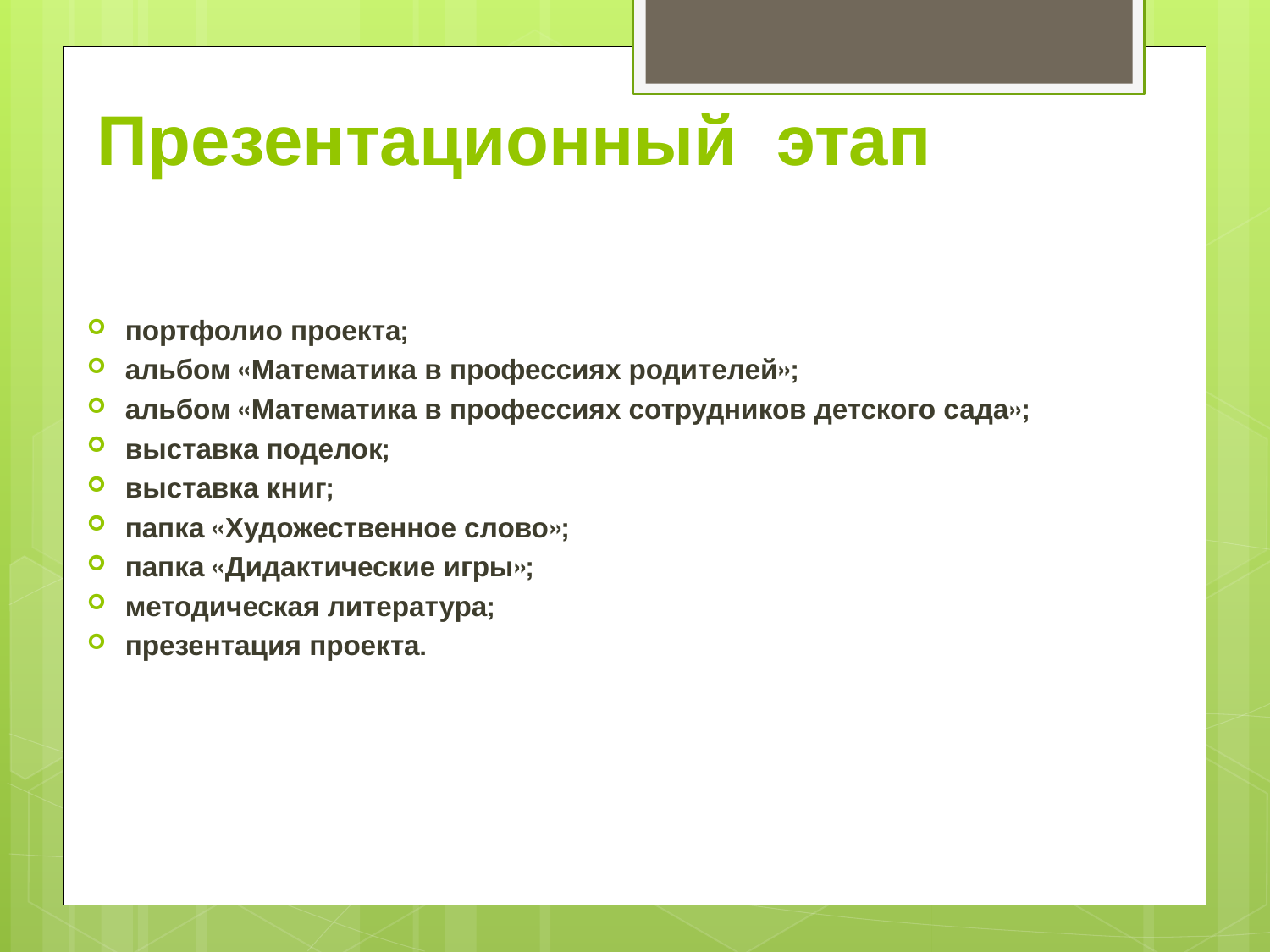

# Презентационный  этап
портфолио проекта;
альбом «Математика в профессиях родителей»;
альбом «Математика в профессиях сотрудников детского сада»;
выставка поделок;
выставка книг;
папка «Художественное слово»;
папка «Дидактические игры»;
методическая литература;
презентация проекта.